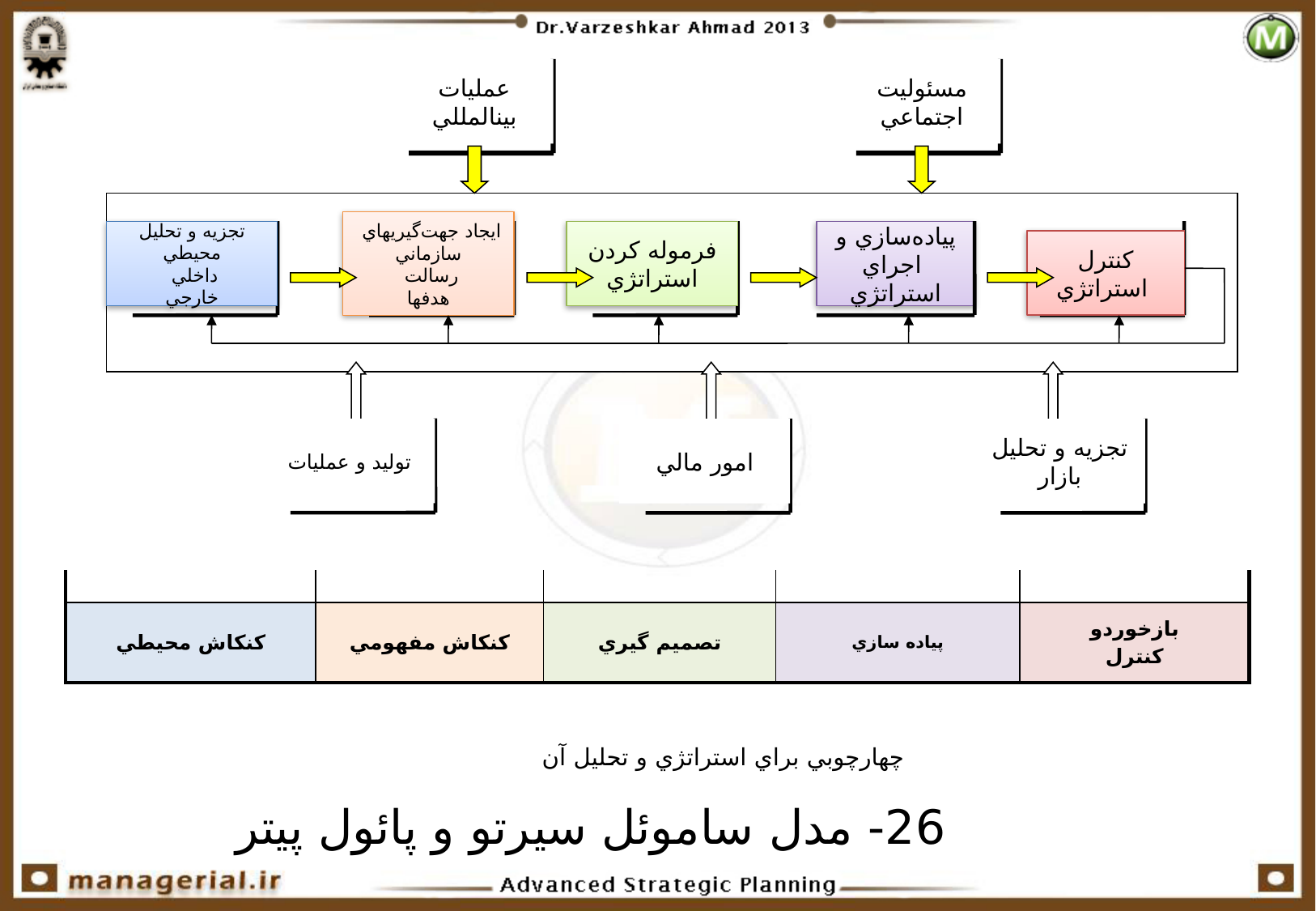

عمليات بين‏المللي

مسئوليت اجتماعي

ايجاد جهت‌گيريهاي
سازماني
رسالت
هدفها

تجزيه و تحليل محيطي
داخلي
خارجي

فرموله كردن استراتژي

پياده‌سازي و
 اجراي استراتژي

كنترل
 استراتژي

توليد و عمليات

امور مالي

تجزيه و تحليل بازار

|  |  |  |  |  |
| --- | --- | --- | --- | --- |
| کنکاش محيطي | کنکاش مفهومي | تصميم گيري | پياده سازي | بازخوردو کنترل |
چهارچوبي براي استراتژي و تحليل آن
26- مدل ساموئل سيرتو و پائول پيتر